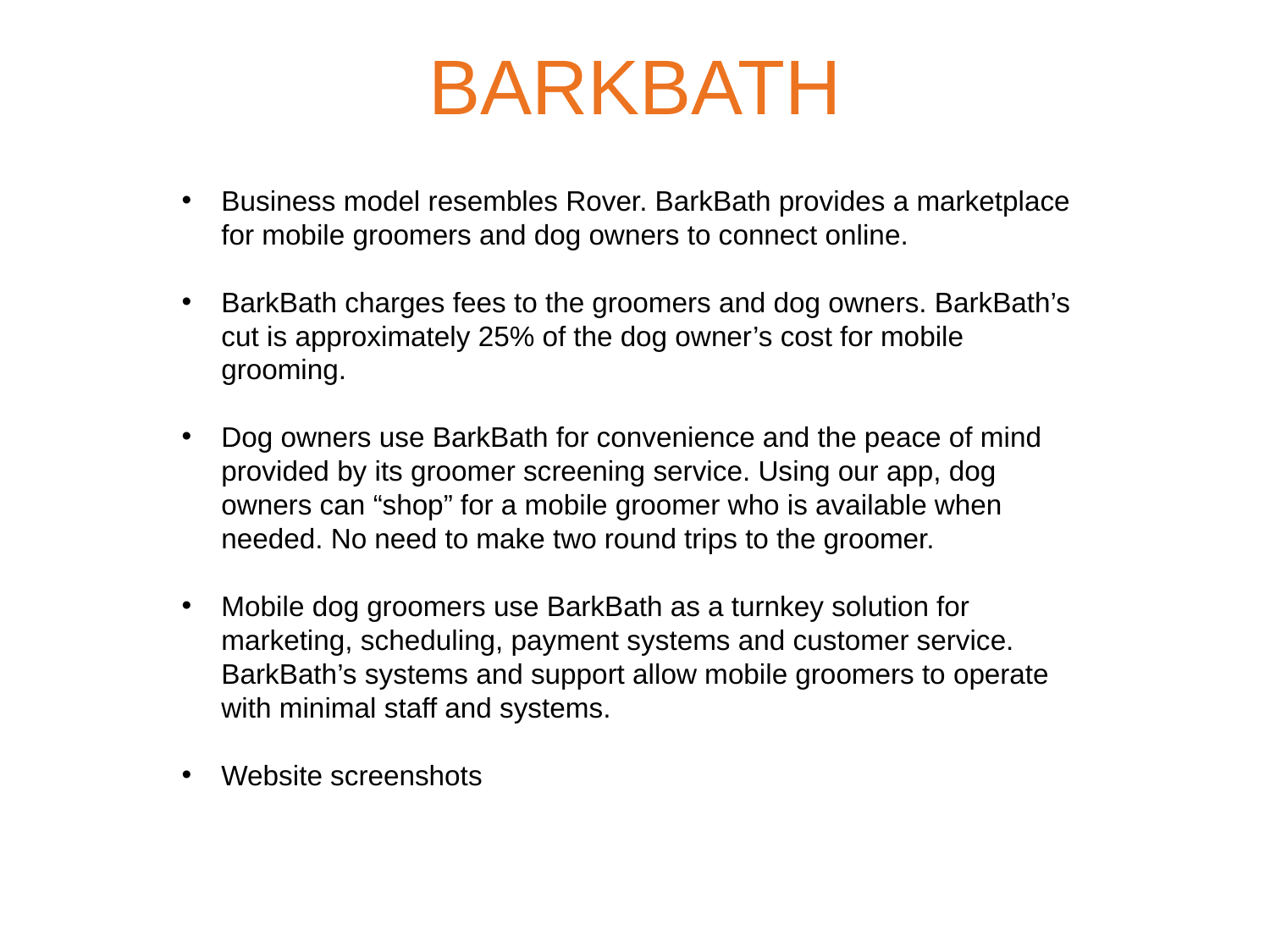

# BarkBath
Business model resembles Rover. BarkBath provides a marketplace for mobile groomers and dog owners to connect online.

BarkBath charges fees to the groomers and dog owners. BarkBath’s cut is approximately 25% of the dog owner’s cost for mobile grooming.

Dog owners use BarkBath for convenience and the peace of mind provided by its groomer screening service. Using our app, dog owners can “shop” for a mobile groomer who is available when needed. No need to make two round trips to the groomer.

Mobile dog groomers use BarkBath as a turnkey solution for marketing, scheduling, payment systems and customer service. BarkBath’s systems and support allow mobile groomers to operate with minimal staff and systems.

Website screenshots